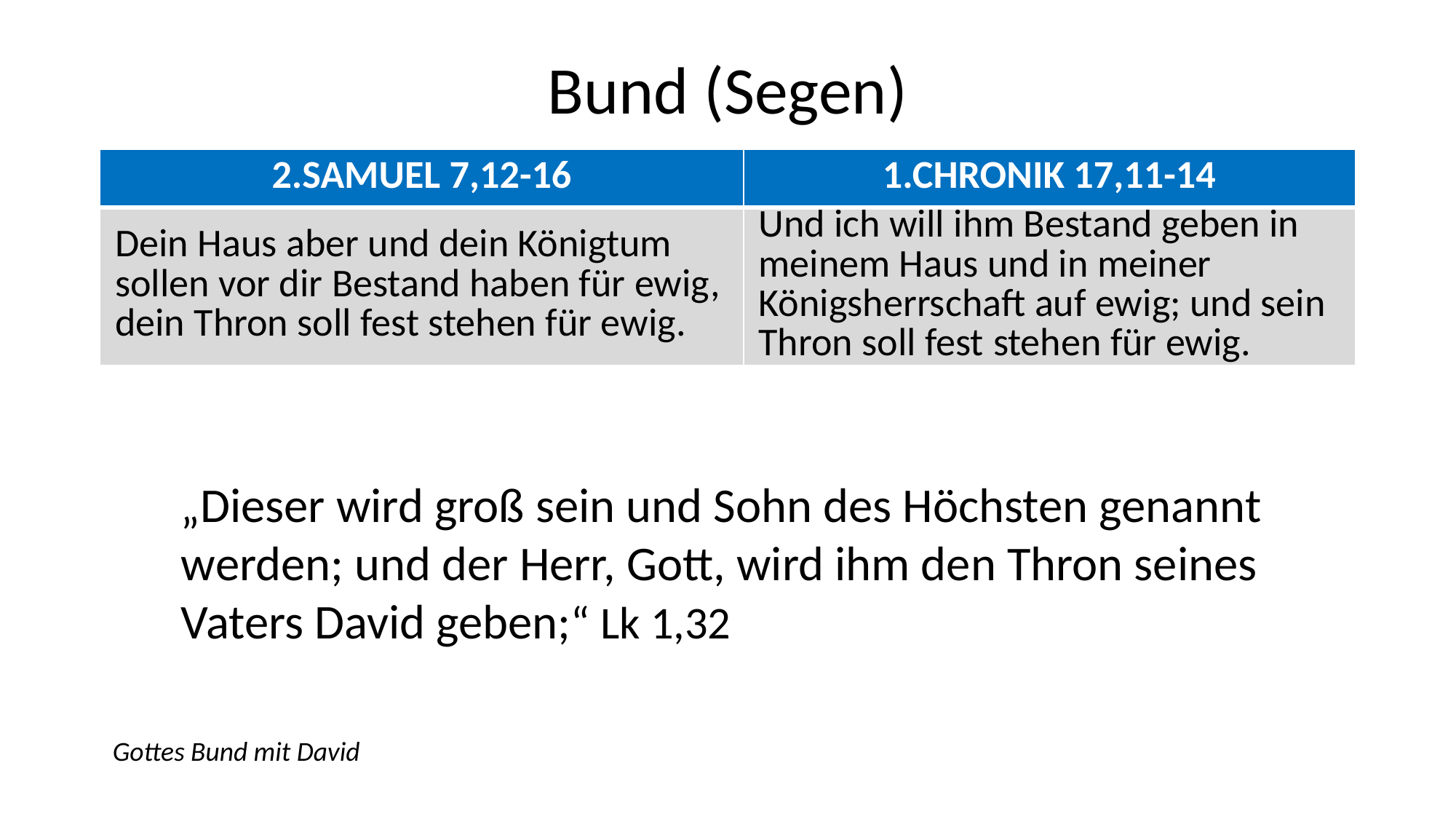

# Bund (Segen)
| 2.SAMUEL 7,12-16 | 1.CHRONIK 17,11-14 |
| --- | --- |
| Dein Haus aber und dein Königtum sollen vor dir Bestand haben für ewig, dein Thron soll fest stehen für ewig. | Und ich will ihm Bestand geben in meinem Haus und in meiner Königsherrschaft auf ewig; und sein Thron soll fest stehen für ewig. |
„Dieser wird groß sein und Sohn des Höchsten genannt werden; und der Herr, Gott, wird ihm den Thron seines Vaters David geben;“ Lk 1,32
Gottes Bund mit David